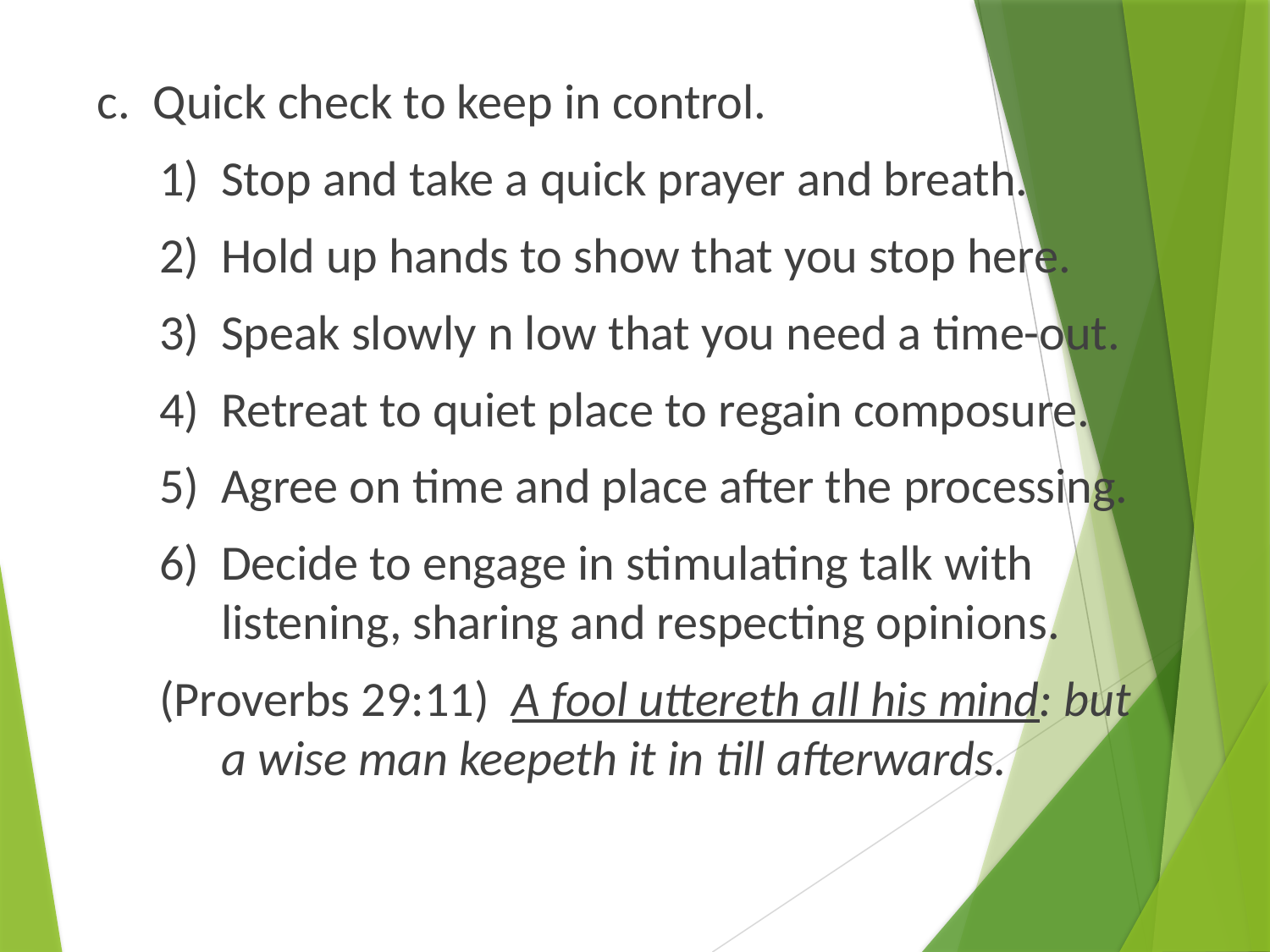

c.  Quick check to keep in control.
1) 	Stop and take a quick prayer and breath.
2) 	Hold up hands to show that you stop here.
3) 	Speak slowly n low that you need a time-out.
4) 	Retreat to quiet place to regain composure.
5) 	Agree on time and place after the processing.
6) 	Decide to engage in stimulating talk with listening, sharing and respecting opinions.
(Proverbs 29:11)  A fool uttereth all his mind: but a wise man keepeth it in till afterwards.